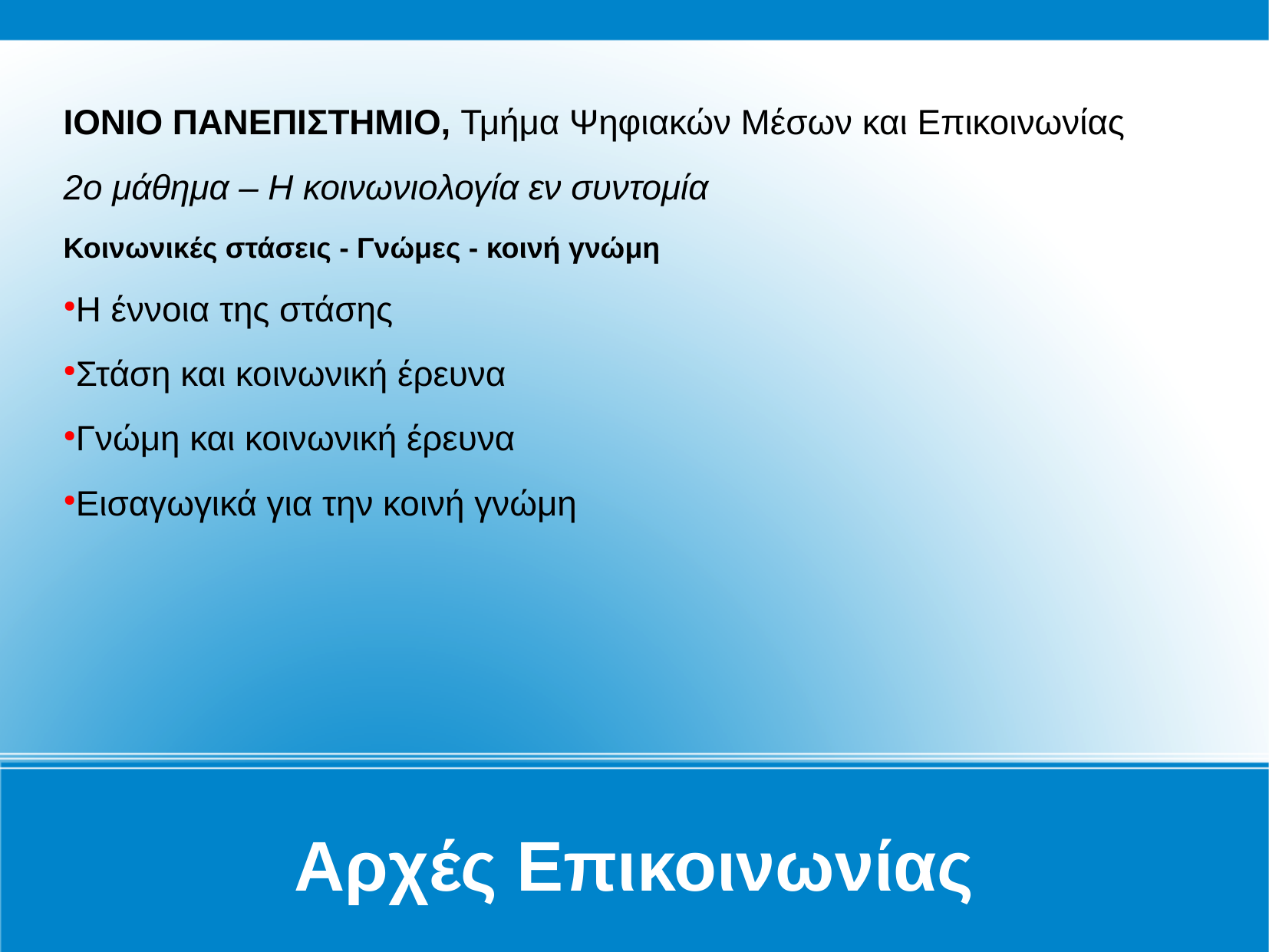

Αρχές Επικοινωνίας
ΙΟΝΙΟ ΠΑΝΕΠΙΣΤΗΜΙΟ, Τμήμα Ψηφιακών Μέσων και Επικοινωνίας
2ο μάθημα – Η κοινωνιολογία εν συντομία
Κοινωνικές στάσεις - Γνώμες - κοινή γνώμη
Η έννοια της στάσης
Στάση και κοινωνική έρευνα
Γνώμη και κοινωνική έρευνα
Εισαγωγικά για την κοινή γνώμη